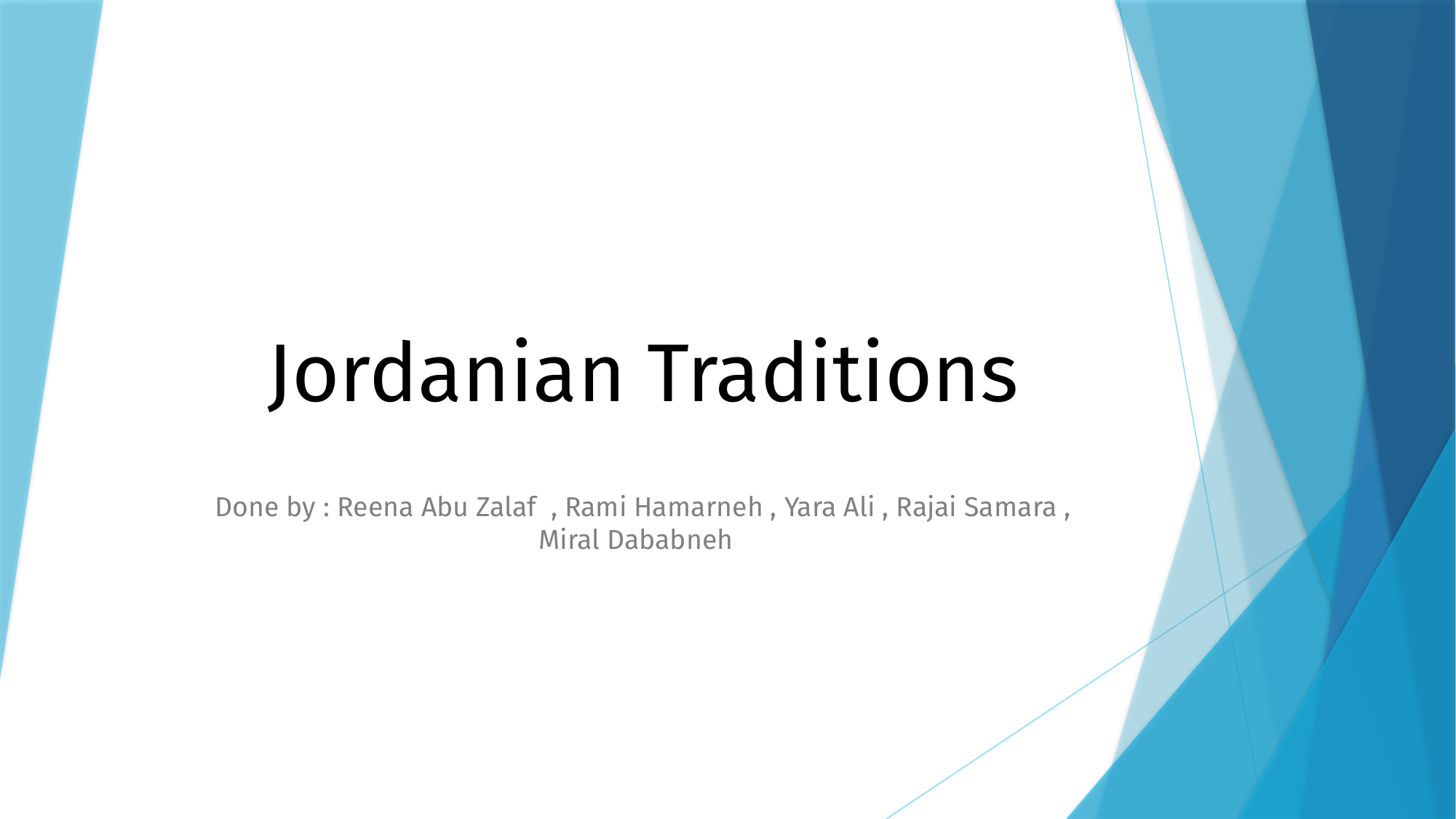

# Jordanian Traditions
Done by : Reena Abu Zalaf  , Rami Hamarneh , Yara Ali , Rajai Samara , Miral Dababneh